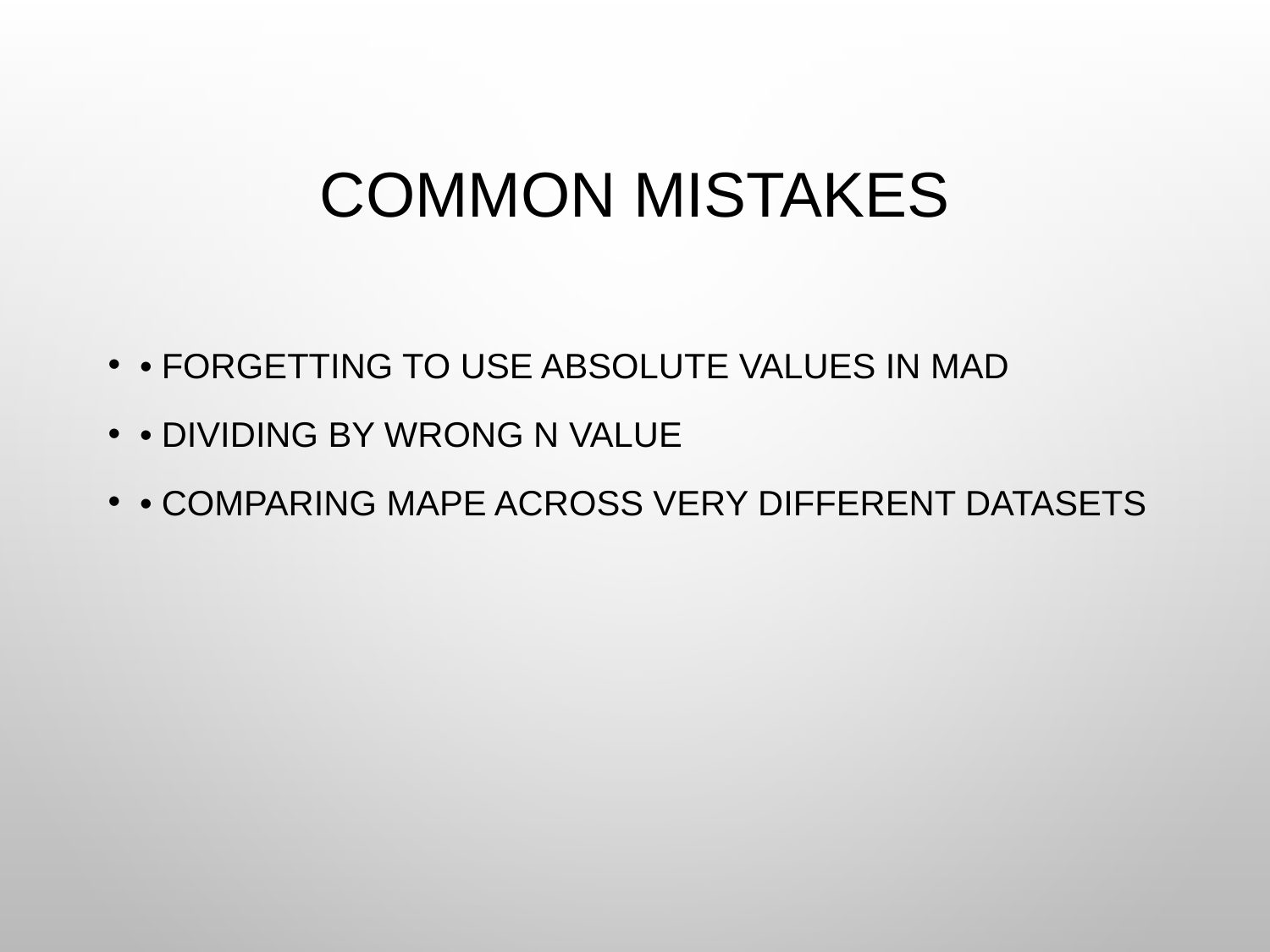

# Common Mistakes
• Forgetting to use absolute values in MAD
• Dividing by wrong n value
• Comparing MAPE across very different datasets